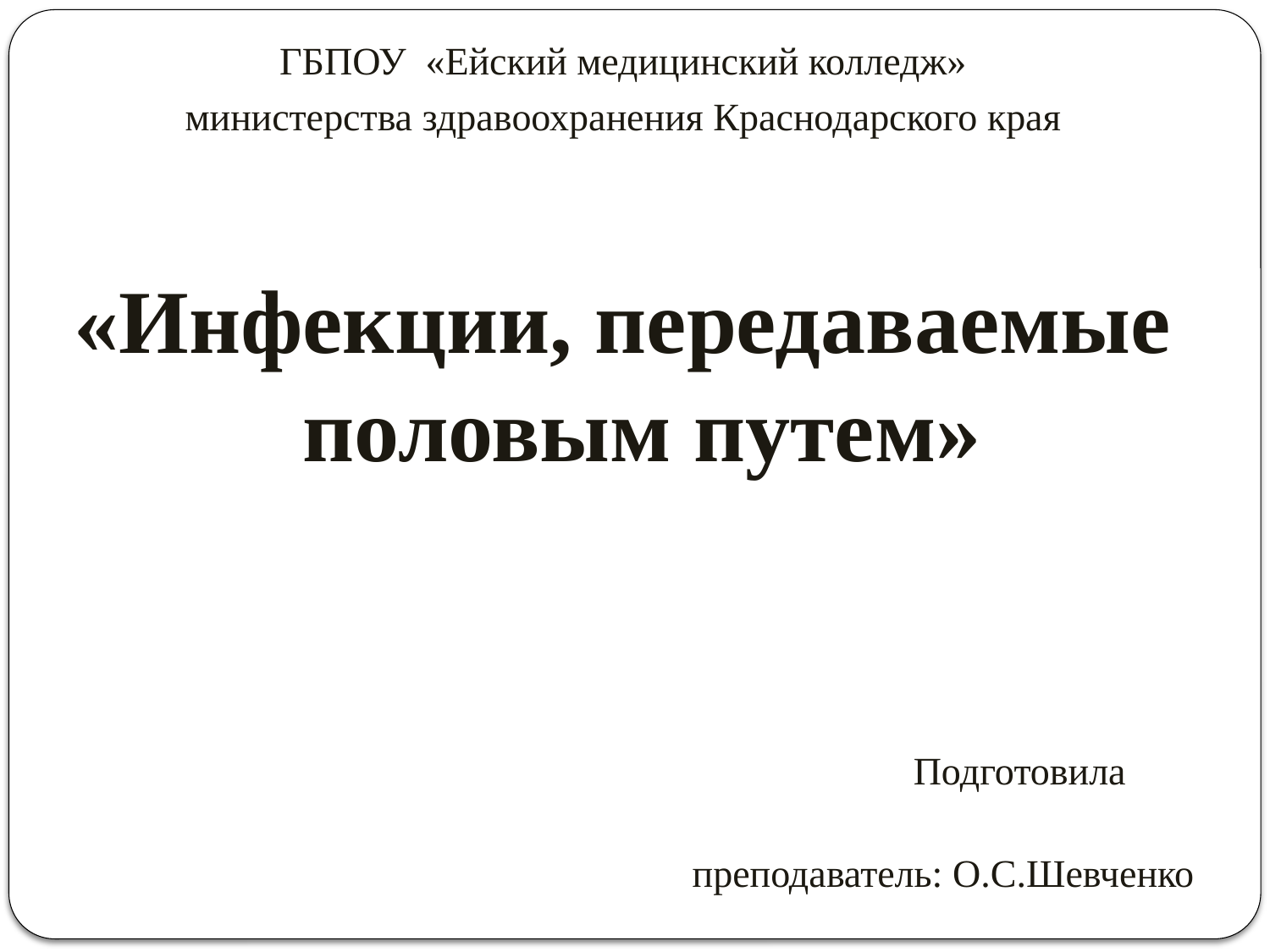

ГБПОУ  «Ейский медицинский колледж»
министерства здравоохранения Краснодарского края

«Инфекции, передаваемые половым путем»

                                                                                        Подготовила
                                                              преподаватель: О.С.Шевченко